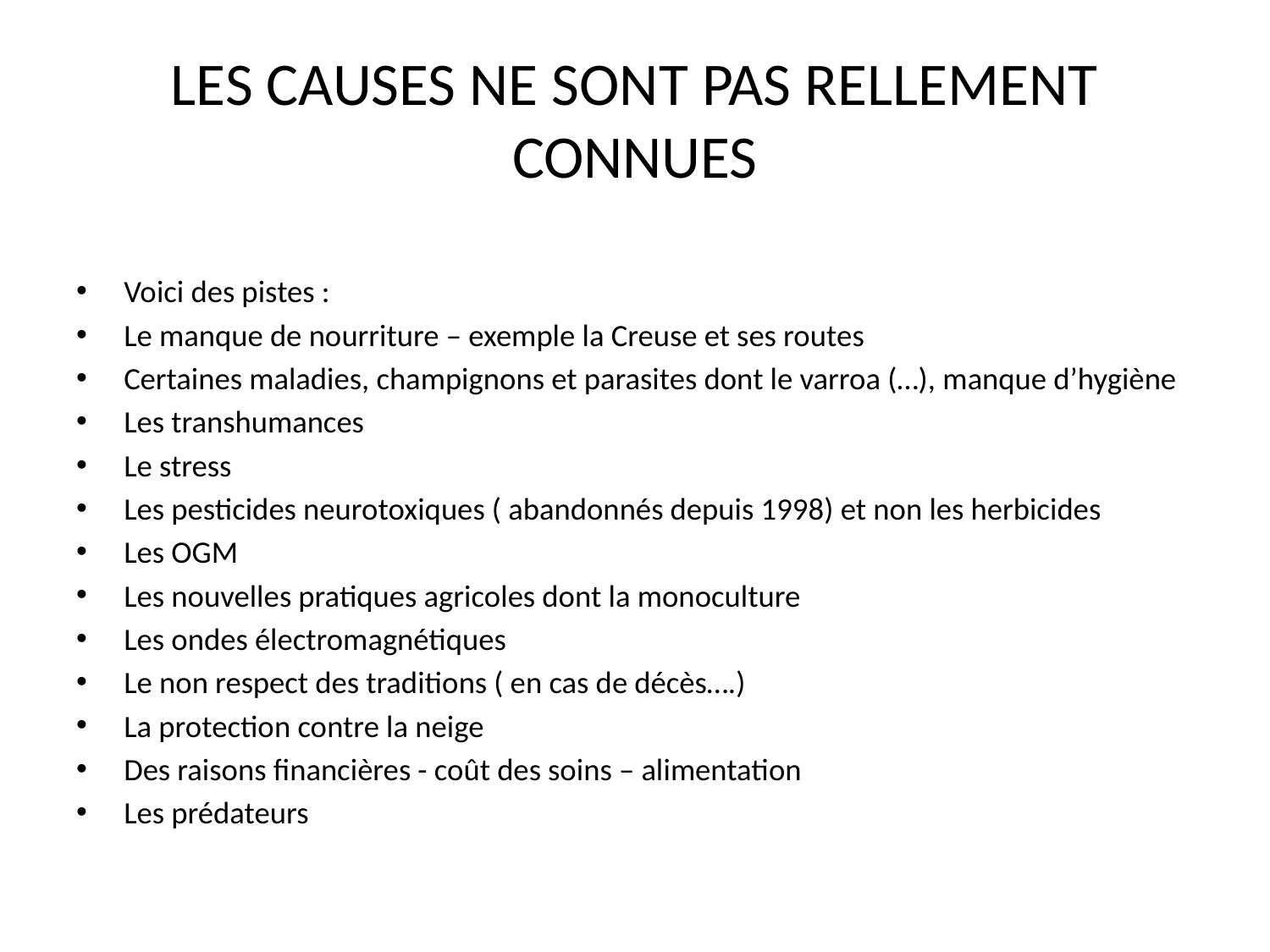

# LES CAUSES NE SONT PAS RELLEMENT CONNUES

Voici des pistes :
Le manque de nourriture – exemple la Creuse et ses routes
Certaines maladies, champignons et parasites dont le varroa (…), manque d’hygiène
Les transhumances
Le stress
Les pesticides neurotoxiques ( abandonnés depuis 1998) et non les herbicides
Les OGM
Les nouvelles pratiques agricoles dont la monoculture
Les ondes électromagnétiques
Le non respect des traditions ( en cas de décès….)
La protection contre la neige
Des raisons financières - coût des soins – alimentation
Les prédateurs